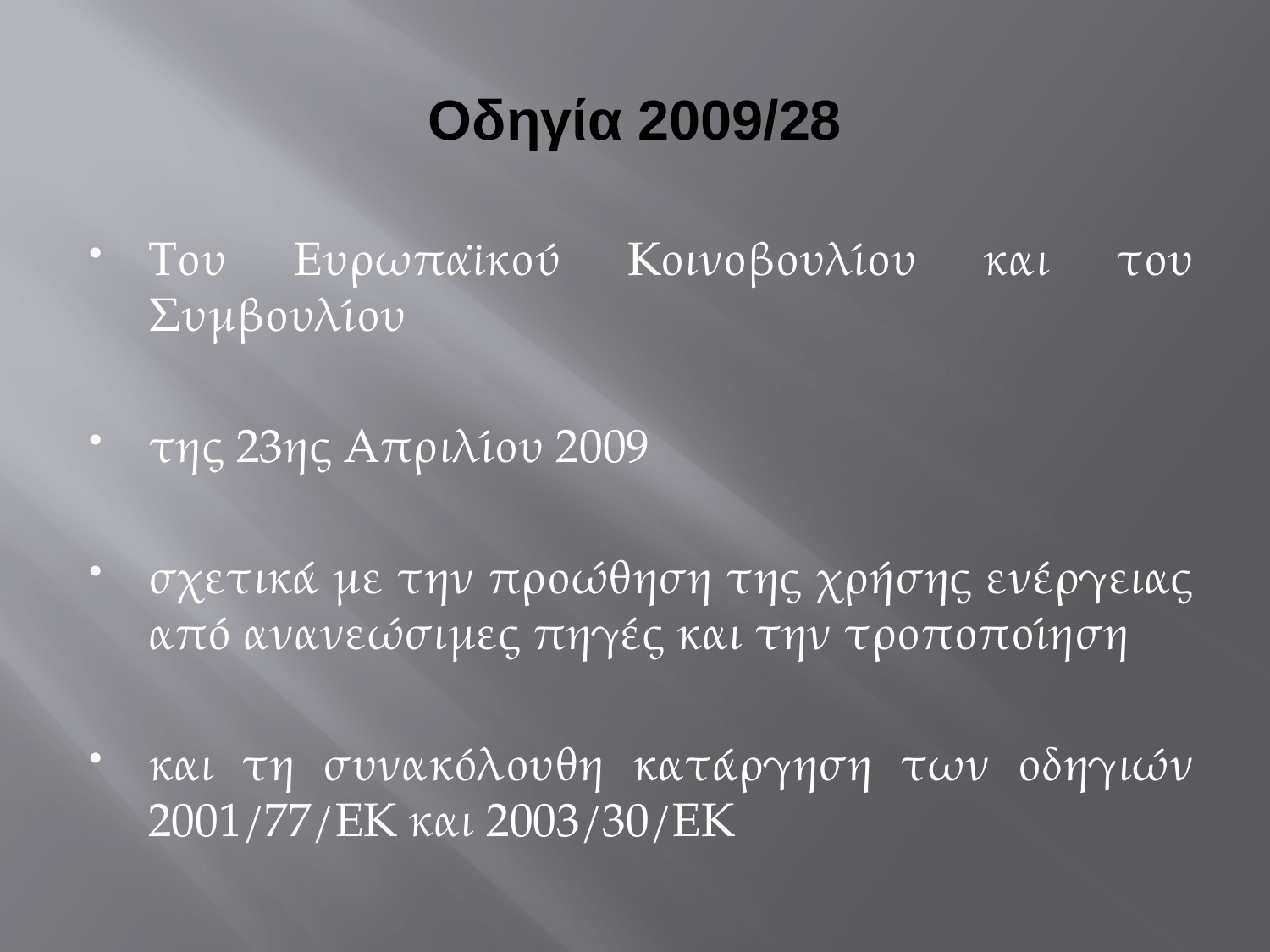

# Οδηγία 2009/28
Του Ευρωπαϊκού Κοινοβουλίου και του Συμβουλίου

της 23ης Απριλίου 2009

σχετικά με την προώθηση της χρήσης ενέργειας από ανανεώσιμες πηγές και την τροποποίηση

και τη συνακόλουθη κατάργηση των οδηγιών 2001/77/ΕΚ και 2003/30/ΕΚ